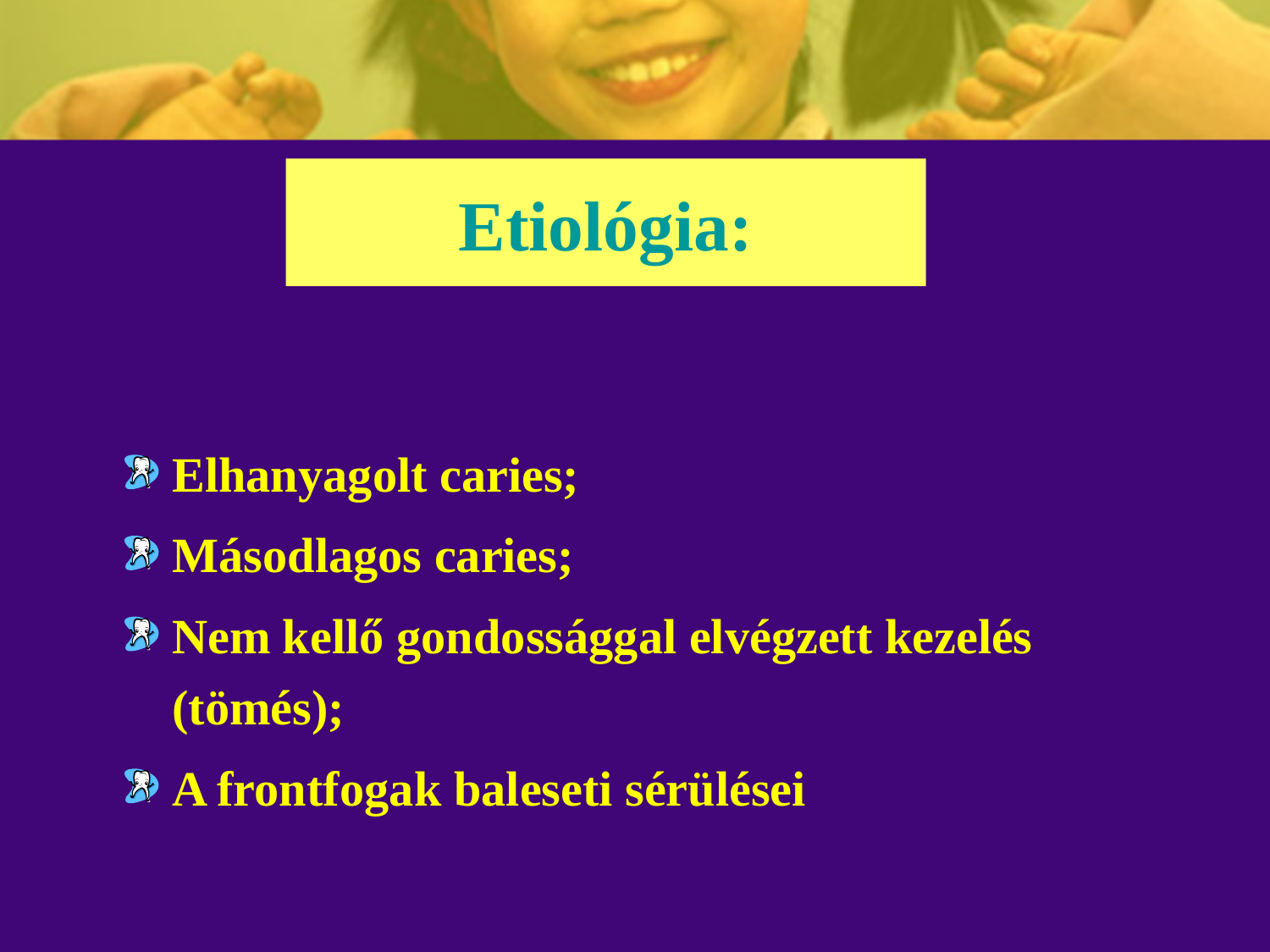

# Etiológia:
Elhanyagolt caries;
Másodlagos caries;
Nem kellő gondossággal elvégzett kezelés (tömés);
A frontfogak baleseti sérülései